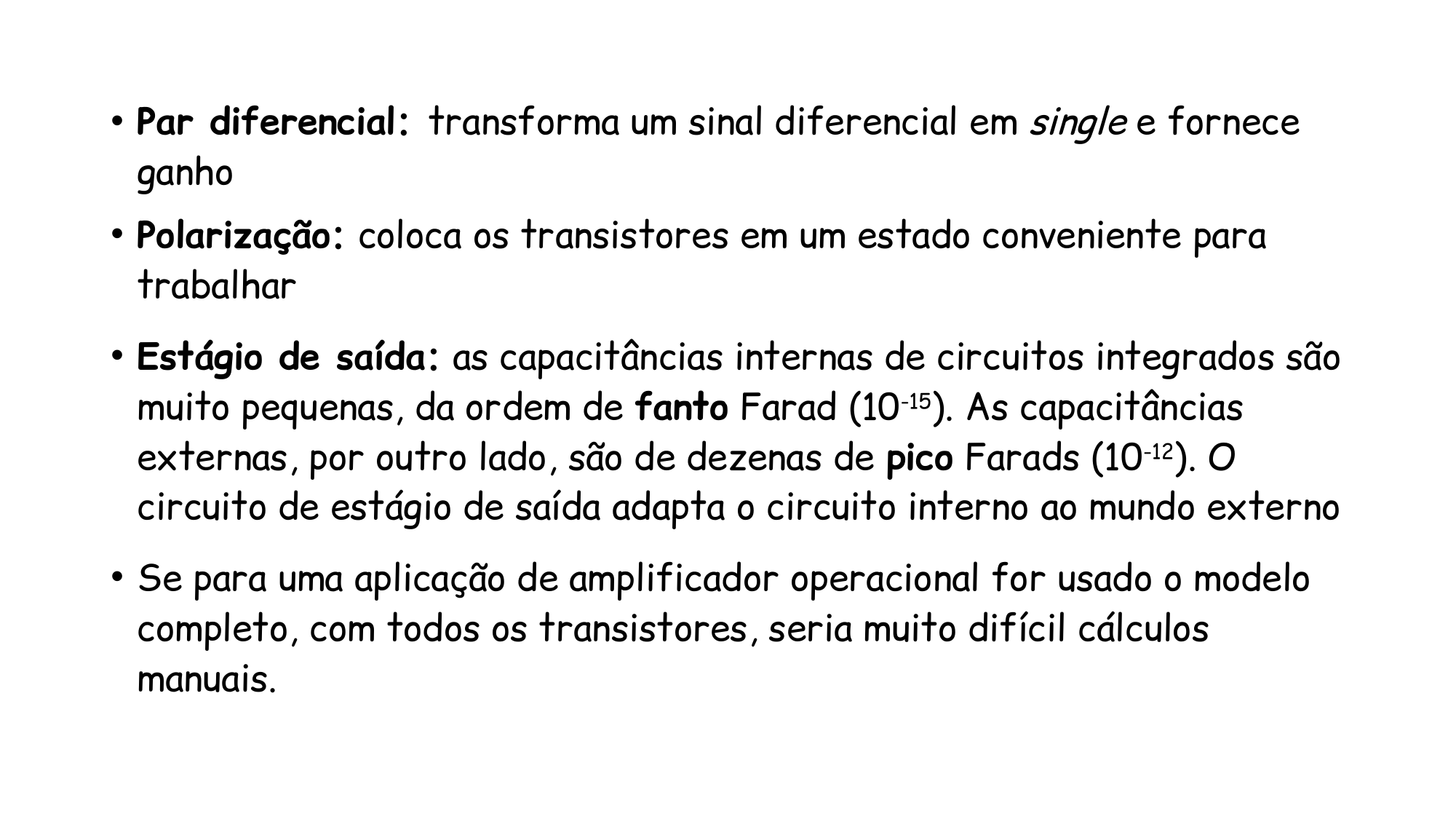

Par diferencial: transforma um sinal diferencial em single e fornece ganho
Polarização: coloca os transistores em um estado conveniente para trabalhar
Estágio de saída: as capacitâncias internas de circuitos integrados são muito pequenas, da ordem de fanto Farad (10-15). As capacitâncias externas, por outro lado, são de dezenas de pico Farads (10-12). O circuito de estágio de saída adapta o circuito interno ao mundo externo
Se para uma aplicação de amplificador operacional for usado o modelo completo, com todos os transistores, seria muito difícil cálculos manuais.
10